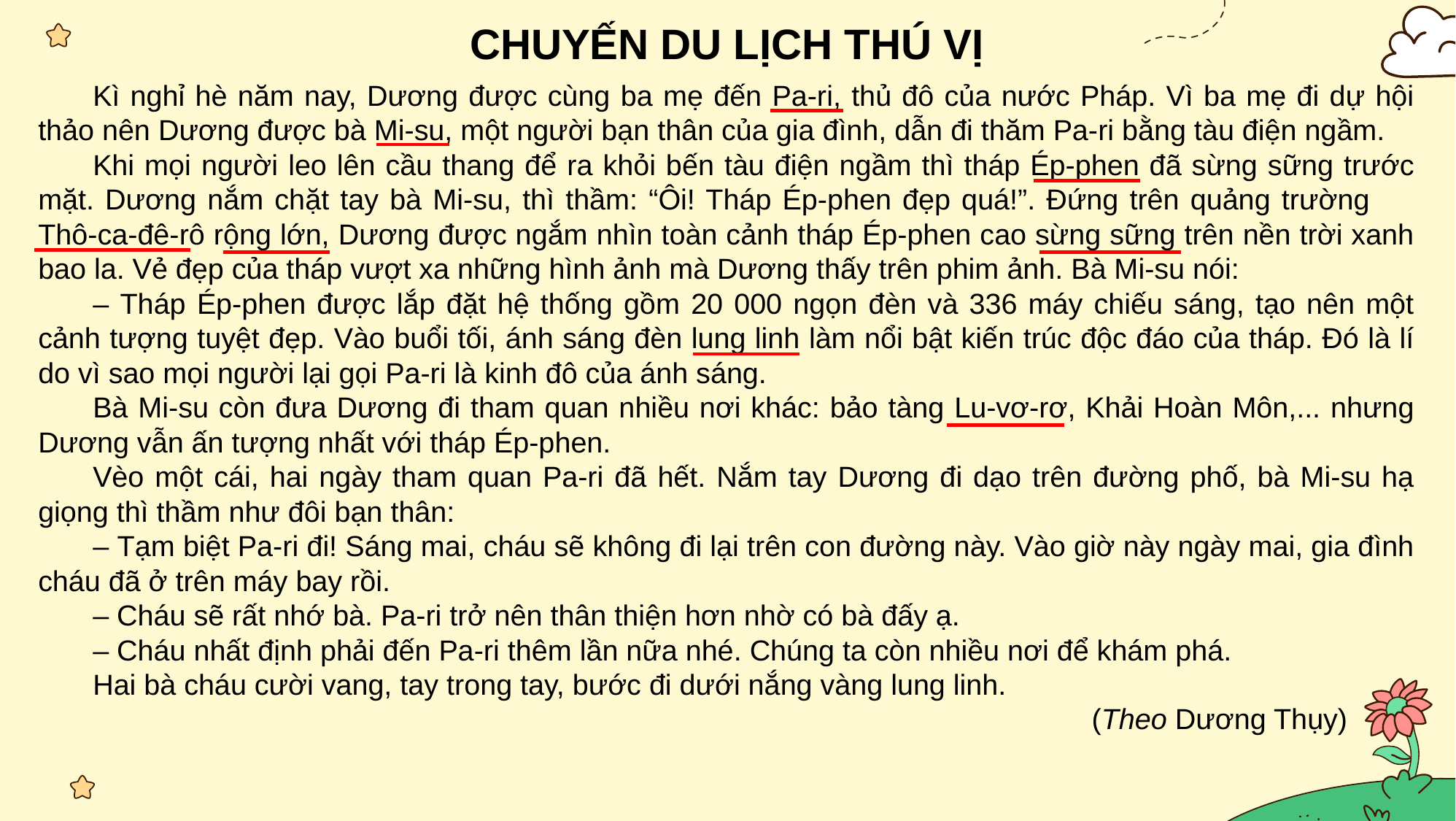

CHUYẾN DU LỊCH THÚ VỊ
Kì nghỉ hè năm nay, Dương được cùng ba mẹ đến Pa-ri, thủ đô của nước Pháp. Vì ba mẹ đi dự hội thảo nên Dương được bà Mi-su, một người bạn thân của gia đình, dẫn đi thăm Pa-ri bằng tàu điện ngầm.
Khi mọi người leo lên cầu thang để ra khỏi bến tàu điện ngầm thì tháp Ép-phen đã sừng sững trước mặt. Dương nắm chặt tay bà Mi-su, thì thầm: “Ôi! Tháp Ép-phen đẹp quá!”. Đứng trên quảng trường     Thô-ca-đê-rô rộng lớn, Dương được ngắm nhìn toàn cảnh tháp Ép-phen cao sừng sững trên nền trời xanh bao la. Vẻ đẹp của tháp vượt xa những hình ảnh mà Dương thấy trên phim ảnh. Bà Mi-su nói:
– Tháp Ép-phen được lắp đặt hệ thống gồm 20 000 ngọn đèn và 336 máy chiếu sáng, tạo nên một cảnh tượng tuyệt đẹp. Vào buổi tối, ánh sáng đèn lung linh làm nổi bật kiến trúc độc đáo của tháp. Đó là lí do vì sao mọi người lại gọi Pa-ri là kinh đô của ánh sáng.
Bà Mi-su còn đưa Dương đi tham quan nhiều nơi khác: bảo tàng Lu-vơ-rơ, Khải Hoàn Môn,... nhưng Dương vẫn ấn tượng nhất với tháp Ép-phen.
Vèo một cái, hai ngày tham quan Pa-ri đã hết. Nắm tay Dương đi dạo trên đường phố, bà Mi-su hạ giọng thì thầm như đôi bạn thân:
– Tạm biệt Pa-ri đi! Sáng mai, cháu sẽ không đi lại trên con đường này. Vào giờ này ngày mai, gia đình cháu đã ở trên máy bay rồi.
– Cháu sẽ rất nhớ bà. Pa-ri trở nên thân thiện hơn nhờ có bà đấy ạ.
– Cháu nhất định phải đến Pa-ri thêm lần nữa nhé. Chúng ta còn nhiều nơi để khám phá.
Hai bà cháu cười vang, tay trong tay, bước đi dưới nắng vàng lung linh.
                                                                                                                    (Theo Dương Thụy)